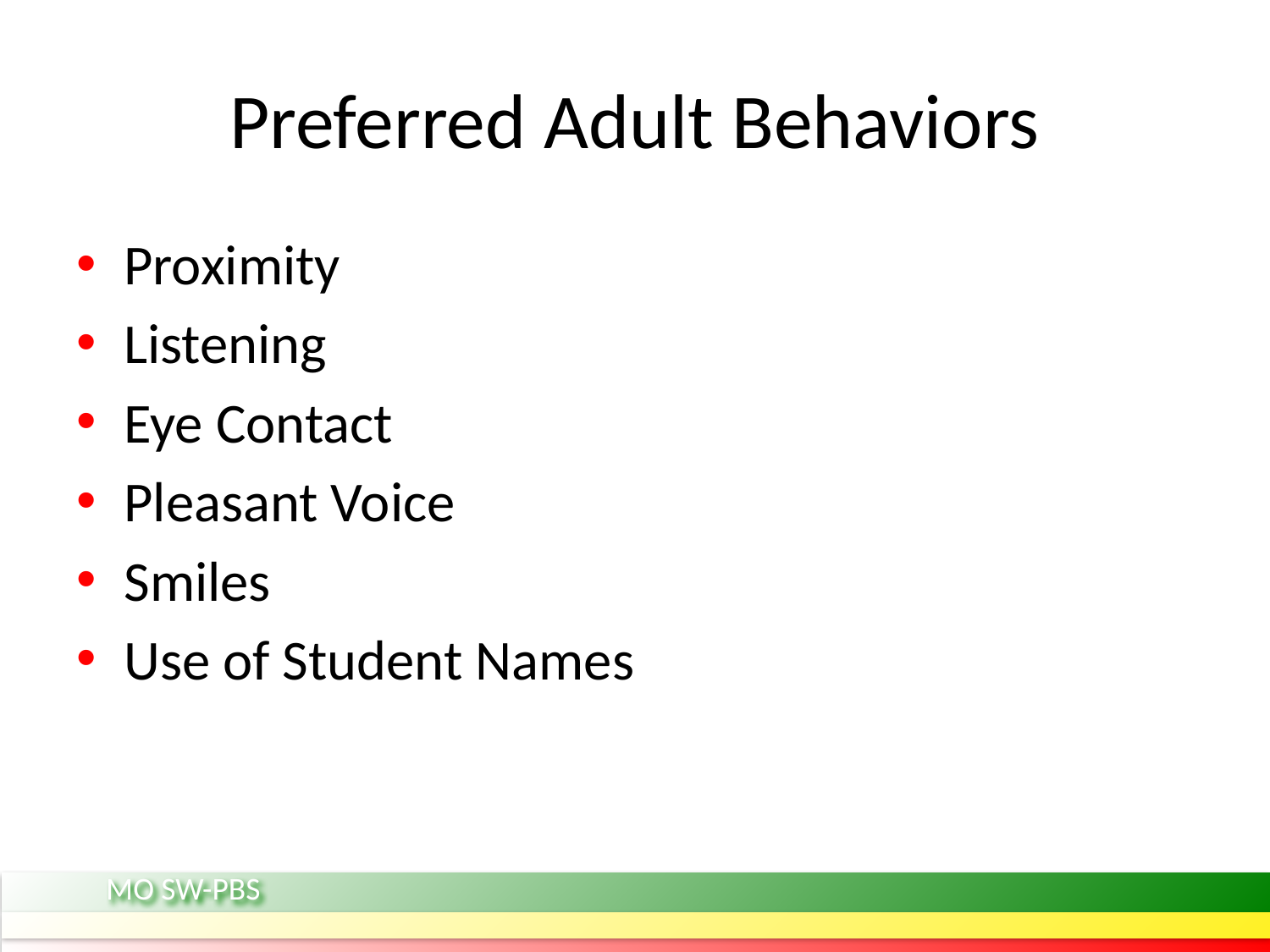

# Preferred Adult Behaviors
Proximity
Listening
Eye Contact
Pleasant Voice
Smiles
Use of Student Names